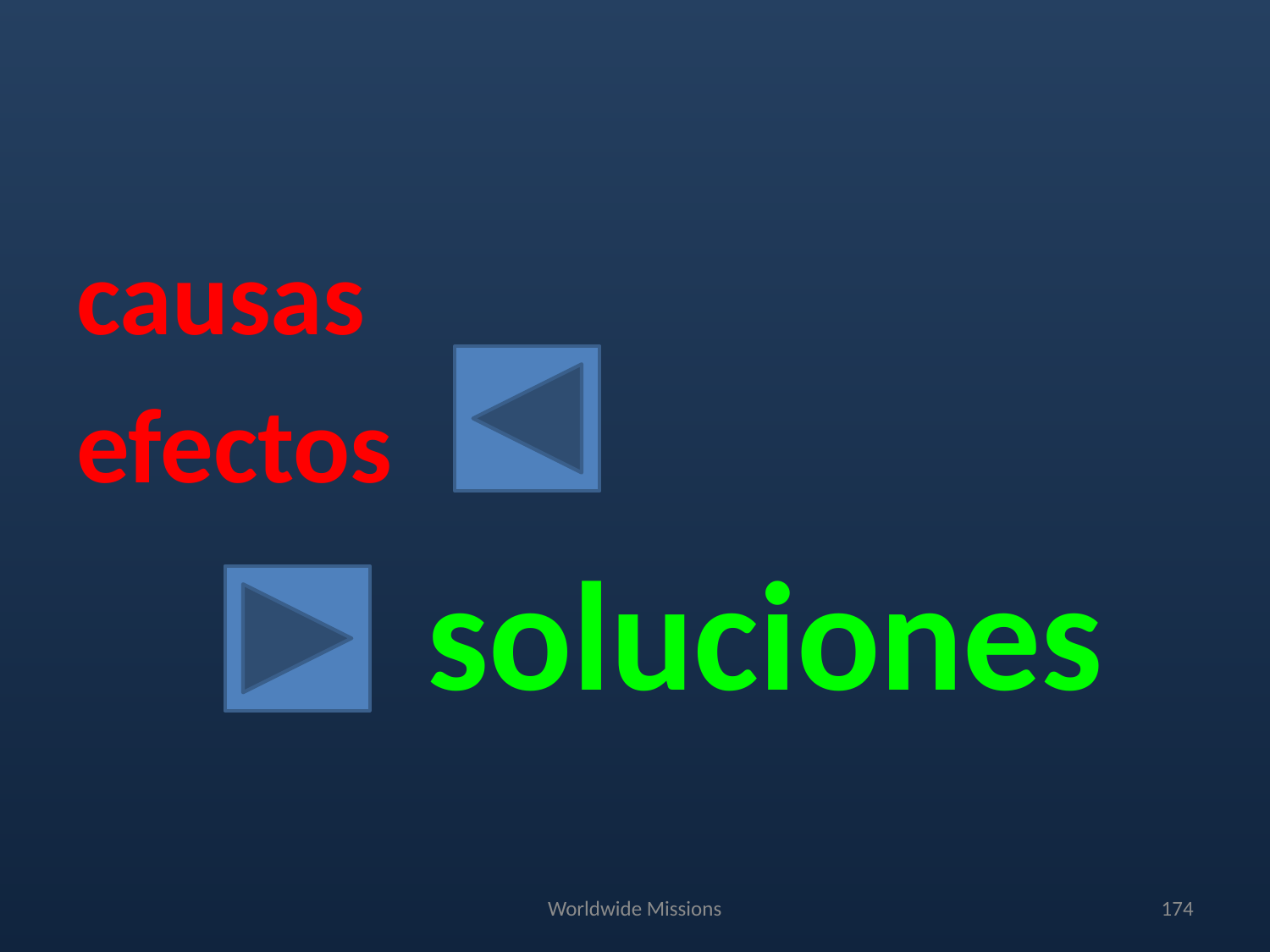

#
causas
efectos
          soluciones

Worldwide Missions
174